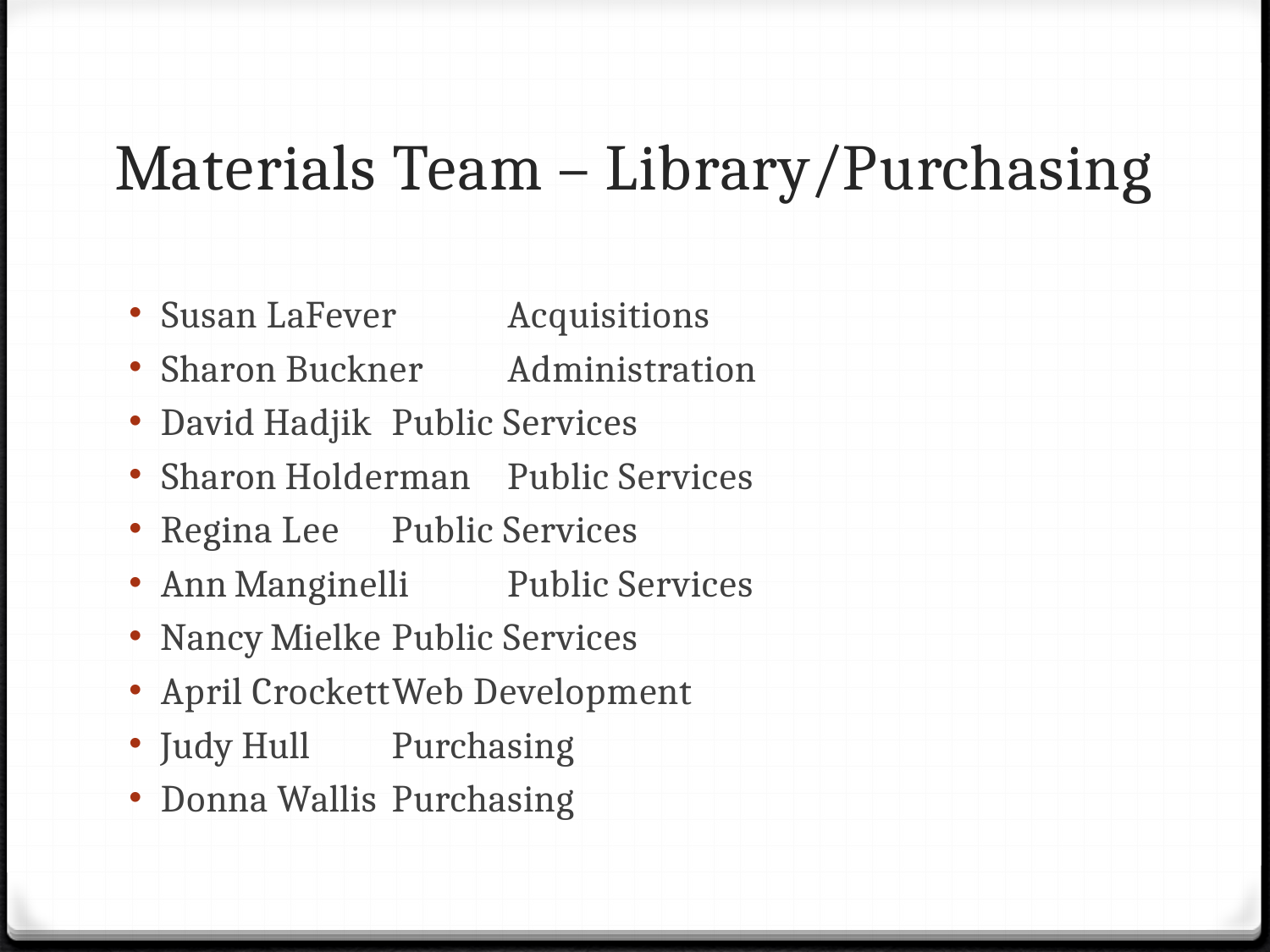

# Materials Team – Library/Purchasing
Susan LaFever			Acquisitions
Sharon Buckner  			Administration
David Hadjik  			Public Services
Sharon Holderman		Public Services
Regina Lee				Public Services
Ann Manginelli			Public Services
Nancy Mielke 			Public Services
April Crockett			Web Development
Judy Hull					Purchasing
Donna Wallis				Purchasing